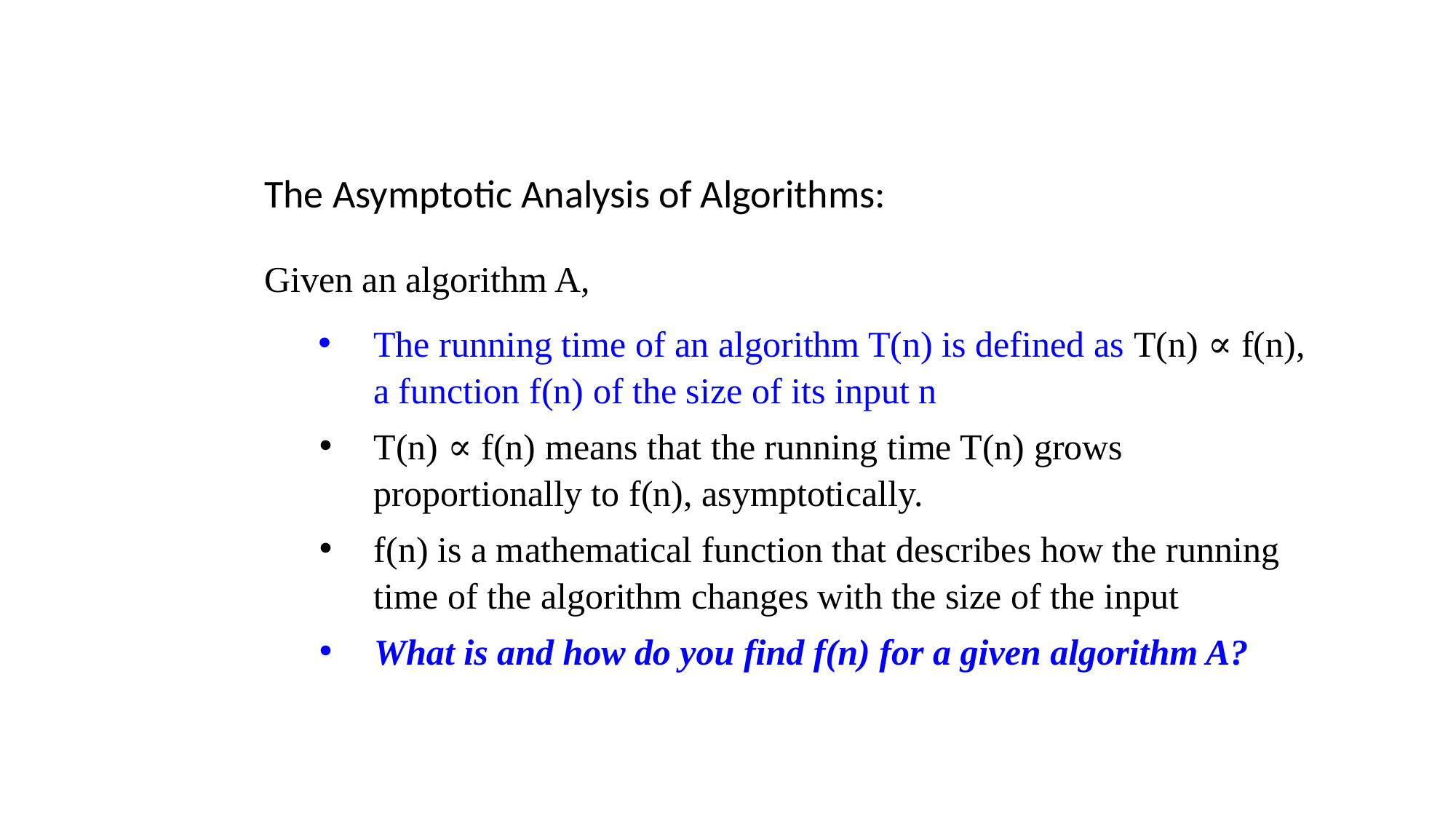

The Asymptotic Analysis of Algorithms:
Given an algorithm A,
The running time of an algorithm T(n) is defined as T(n) ∝ f(n), a function f(n) of the size of its input n
T(n) ∝ f(n) means that the running time T(n) grows proportionally to f(n), asymptotically.
f(n) is a mathematical function that describes how the running time of the algorithm changes with the size of the input
What is and how do you find f(n) for a given algorithm A?